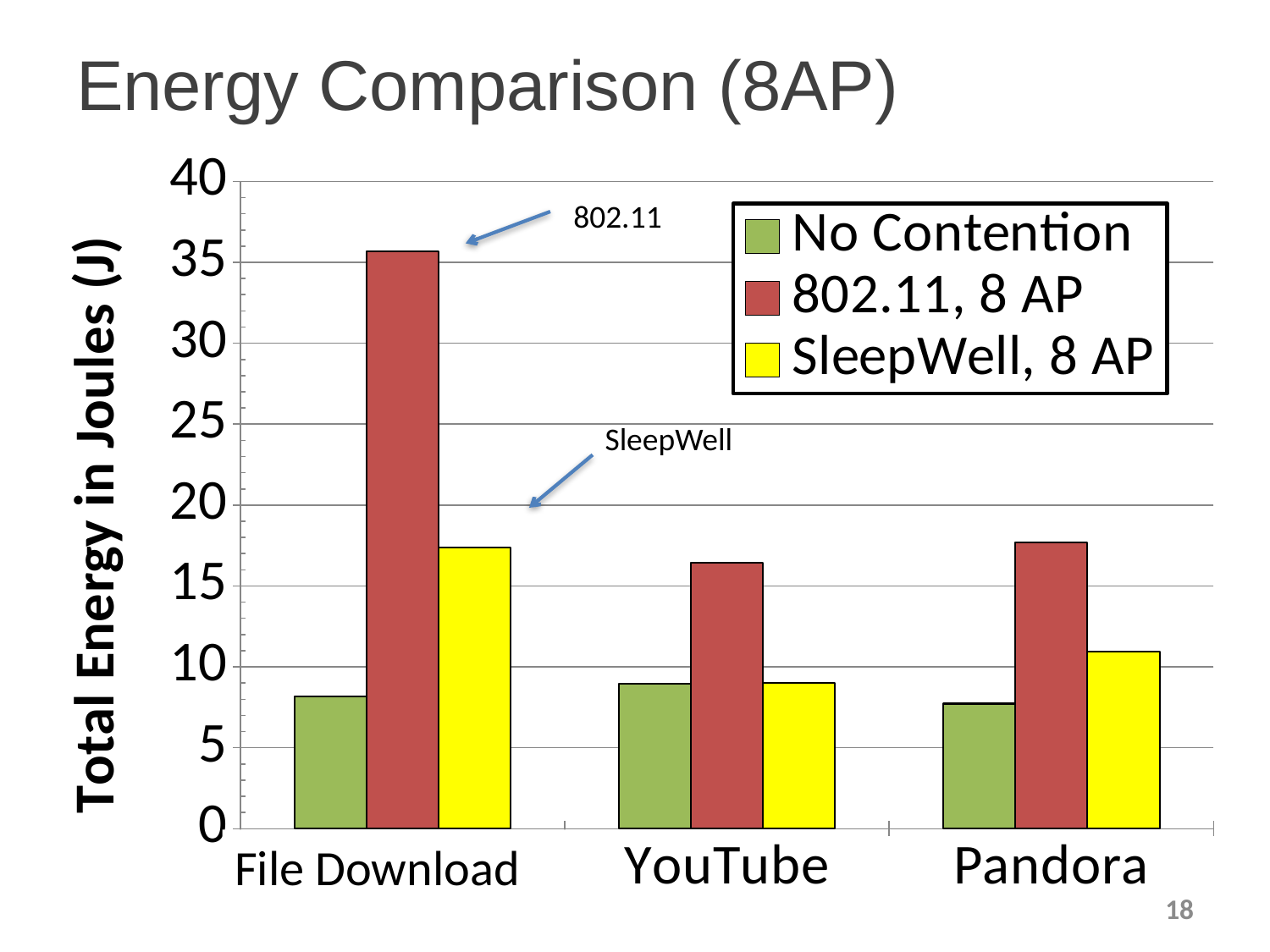

# Energy Comparison (8AP)

### Chart

| Category |  |  |  |
|---|---|---|---|
| Iperf | 8.189092199215684 | 35.66584576158016 | 17.35908065378149 |
| YouTube | 8.9437745729324 | 16.45516901617698 | 9.005166180558419 |
| Pandora | 7.72765300589599 | 17.67993194001812 | 10.96389097071892 |
802.11
SleepWell
File Download
18